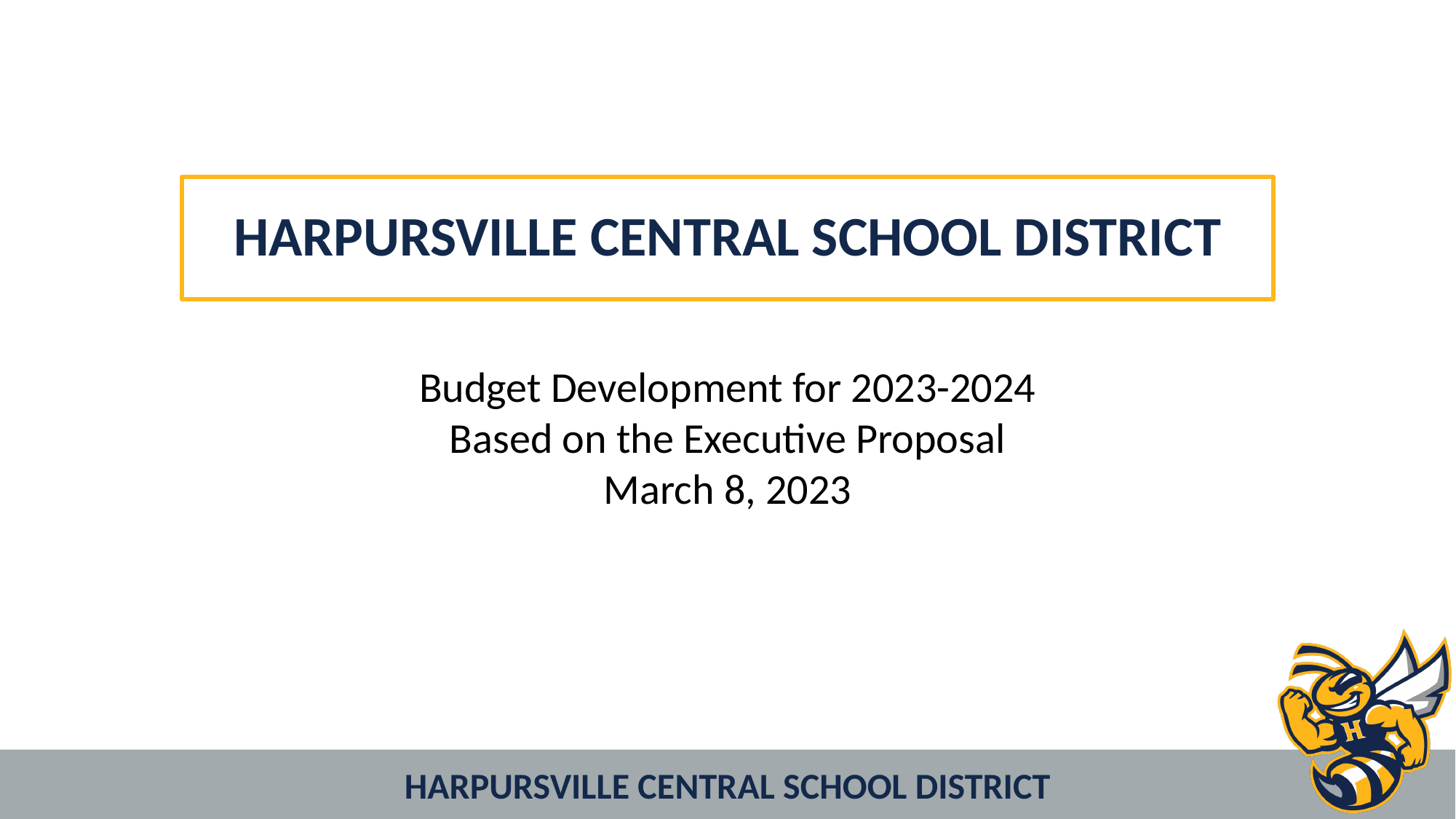

# HARPURSVILLE CENTRAL SCHOOL DISTRICT
Budget Development for 2023-2024
Based on the Executive Proposal
March 8, 2023